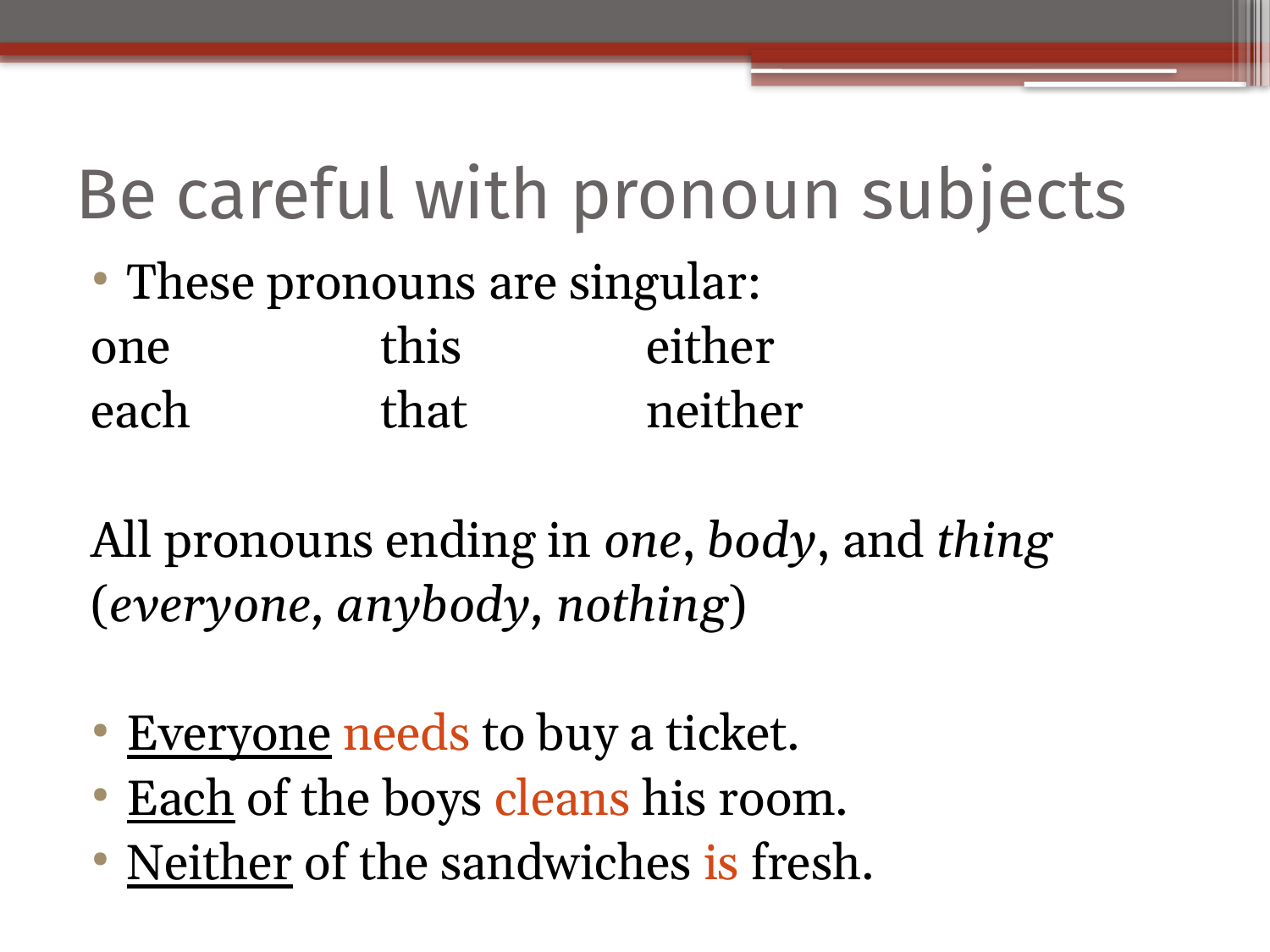

# Be careful with pronoun subjects
These pronouns are singular:
one		this		 either
each		that		 neither

All pronouns ending in one, body, and thing
(everyone, anybody, nothing)

Everyone needs to buy a ticket.
Each of the boys cleans his room.
Neither of the sandwiches is fresh.